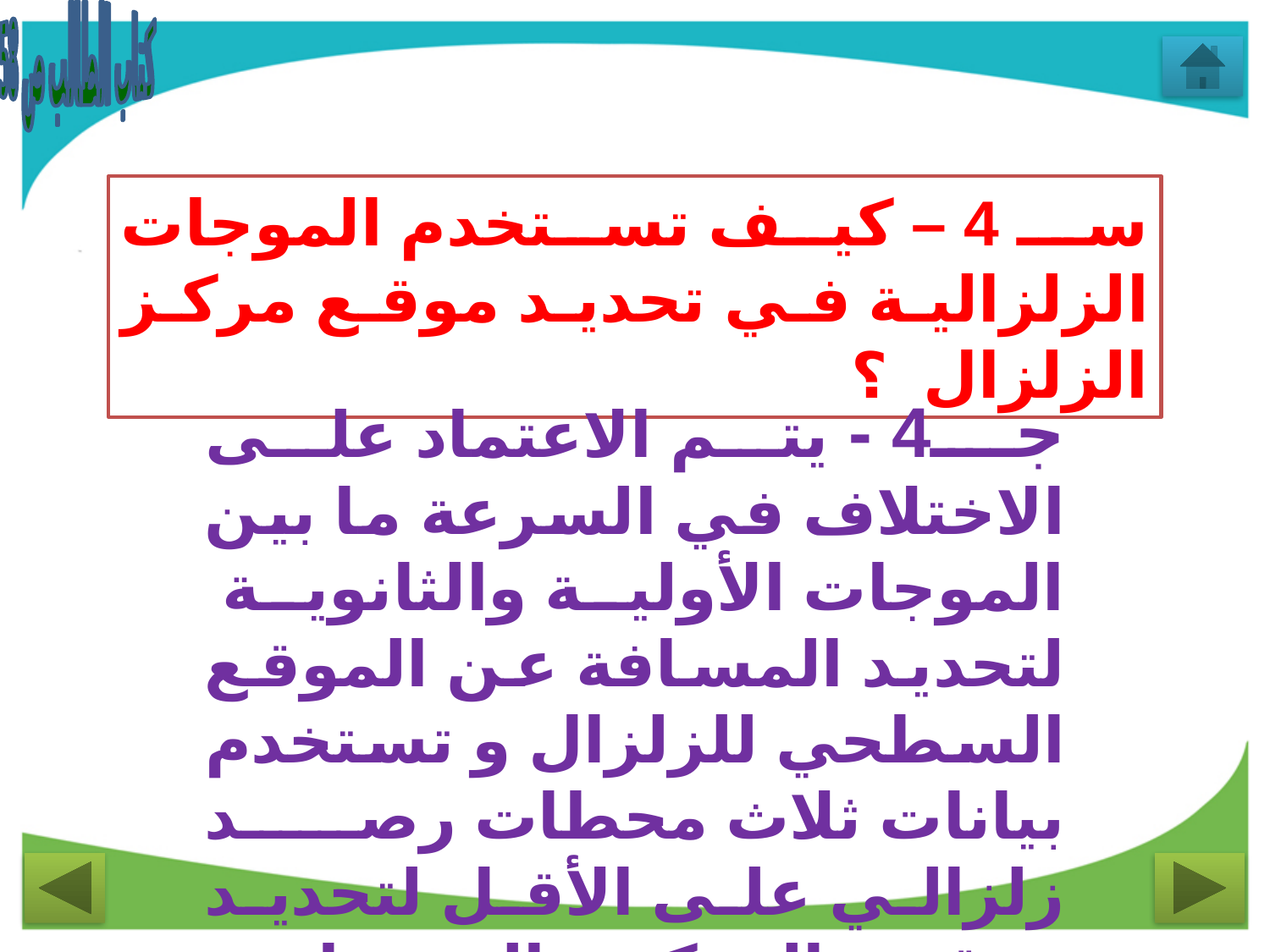

كتاب الطالب ص 58

سـ 4 – كيف تستخدم الموجات الزلزالية في تحديد موقع مركز الزلزال  ؟
جـ4 - يتم الاعتماد على الاختلاف في السرعة ما بين الموجات الأولية والثانوية  لتحديد المسافة عن الموقع السطحي للزلزال و تستخدم بيانات ثلاث محطات رصد زلزالي على الأقل لتحديد موقع المركز السطحي للزلزال .